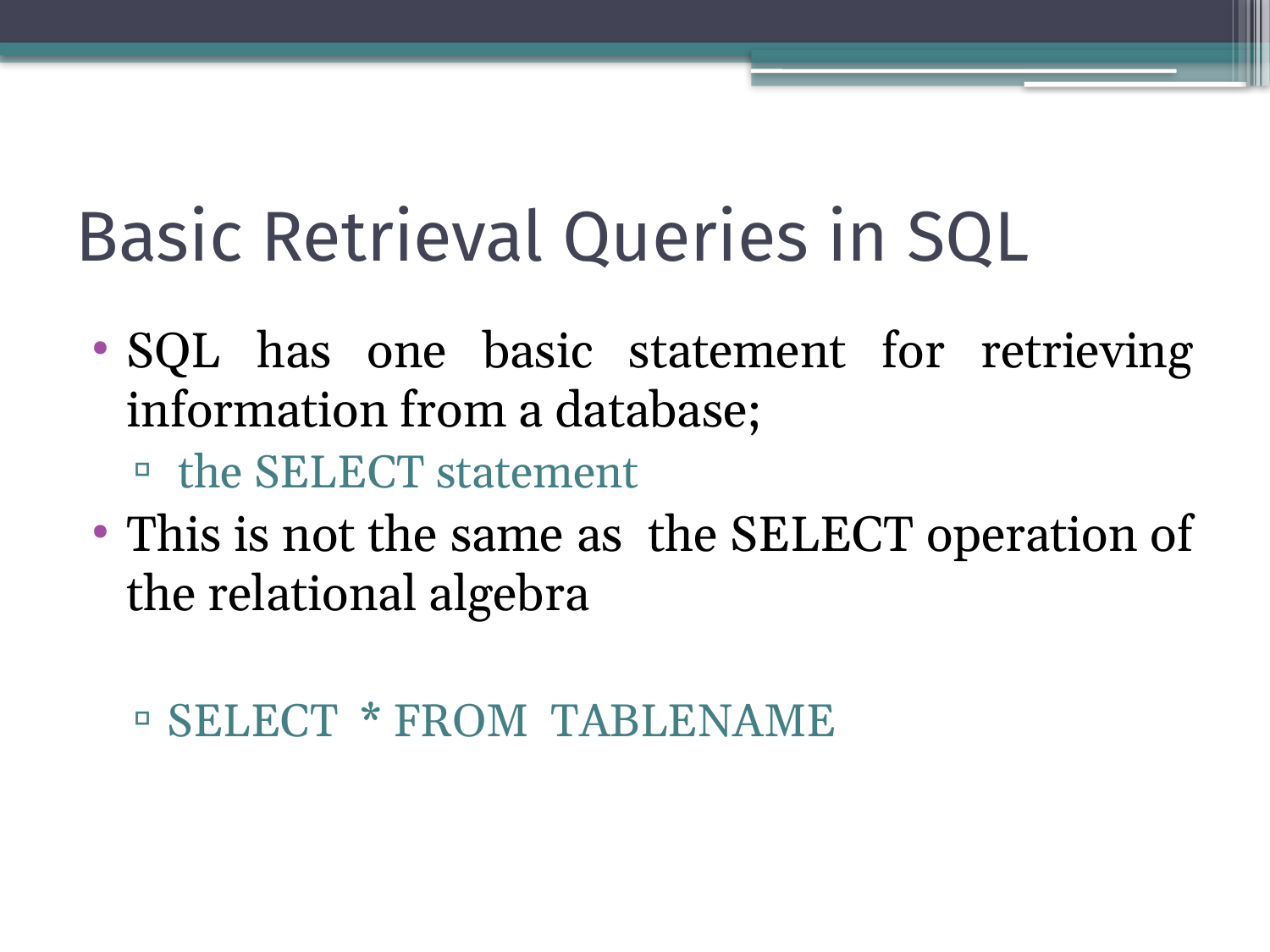

# Basic Retrieval Queries in SQL
SQL has one basic statement for retrieving information from a database;
 the SELECT statement
This is not the same as  the SELECT operation of the relational algebra

SELECT  * FROM  TABLENAME